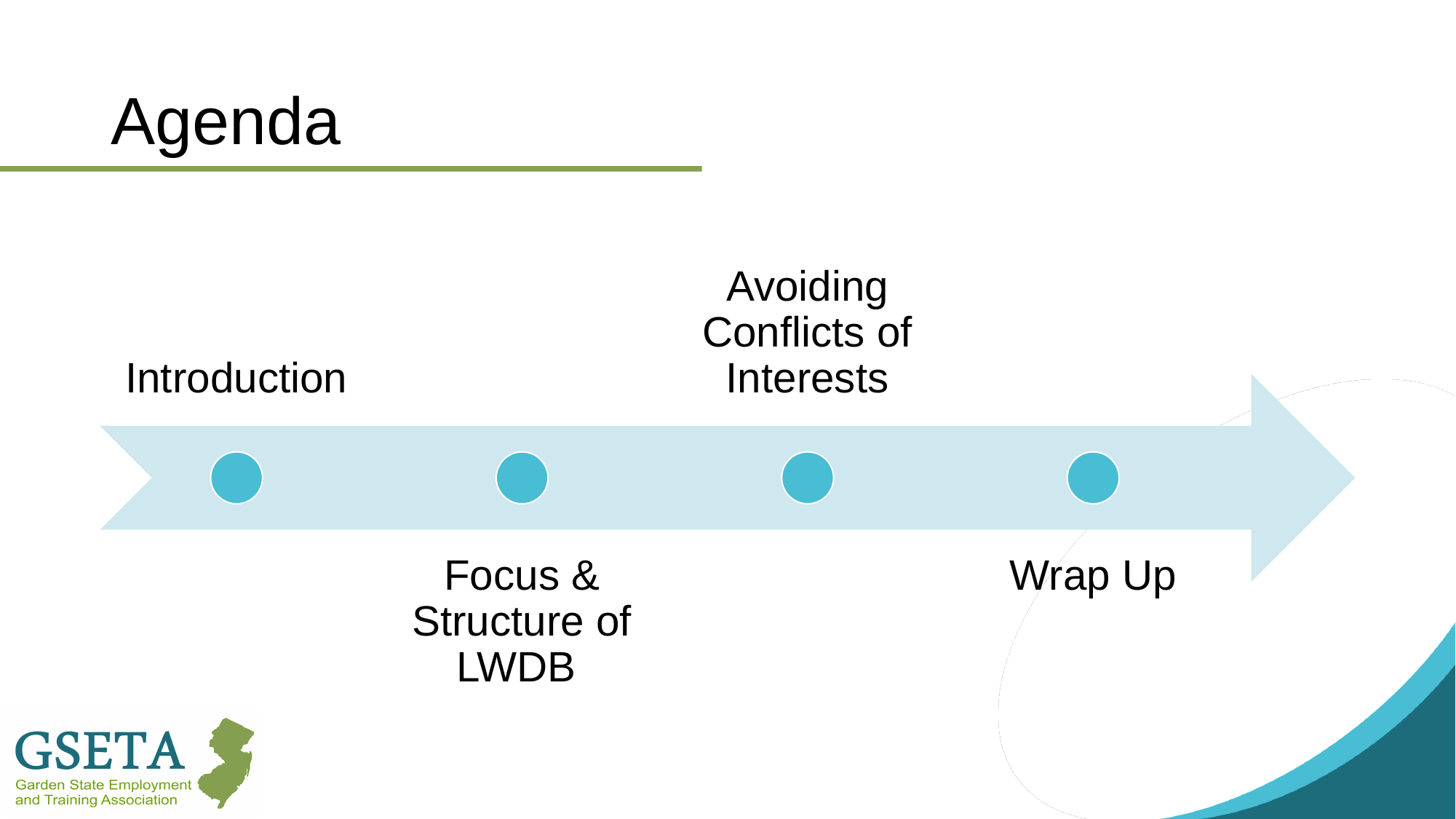

# Agenda
Introduction
Focus & Structure of LWDB
Avoiding Conflicts of Interests
Wrap Up